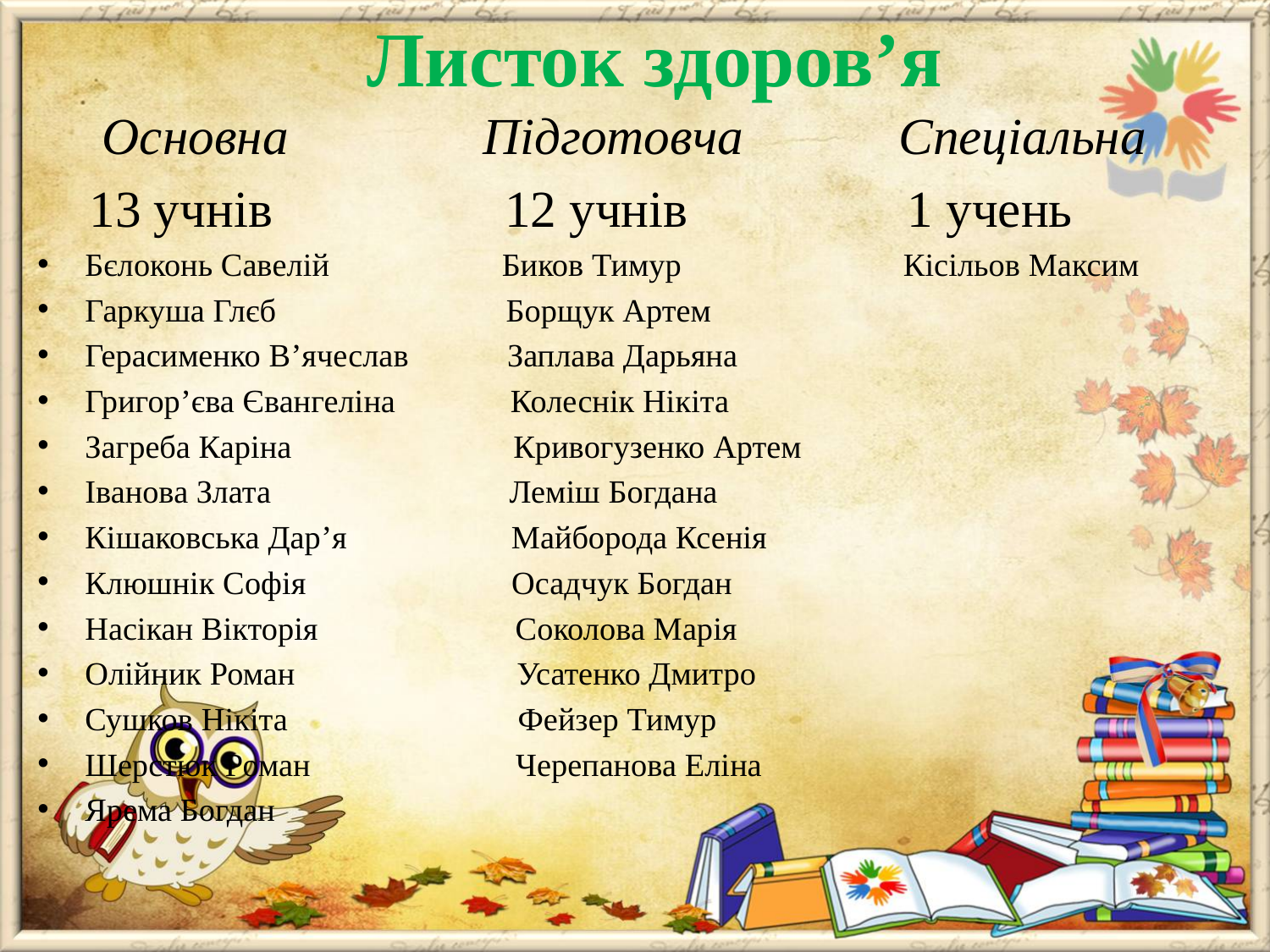

# Листок здоров’я
     Основна               Підготовча            Спеціальна
    13 учнів                  12 учнів                 1 учень
Бєлоконь Савелій                     Биков Тимур                           Кісільов Максим
Гаркуша Глєб                            Борщук Артем
Герасименко В’ячеслав            Заплава Дарьяна
Григор’єва Євангеліна              Колеснік Нікіта
Загреба Каріна                           Кривогузенко Артем
Іванова Злата                             Леміш Богдана
Кішаковська Дар’я                    Майборода Ксенія
Клюшнік Софія                         Осадчук Богдан
Насікан Вікторія                        Соколова Марія
Олійник Роман                           Усатенко Дмитро
Сушков Нікіта                            Фейзер Тимур
Шерстюк Роман                         Черепанова Еліна
Ярема Богдан